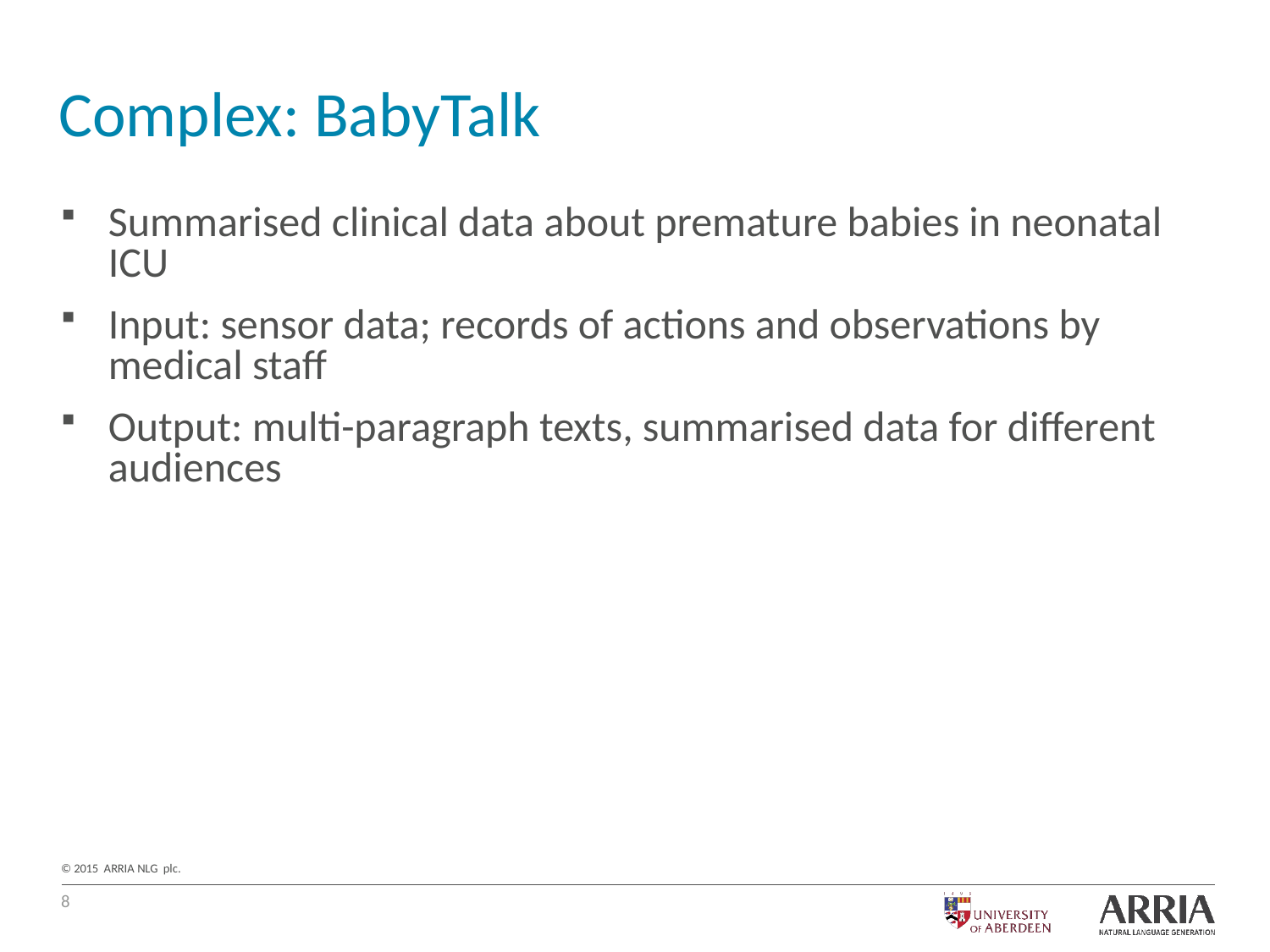

# Complex: BabyTalk
Summarised clinical data about premature babies in neonatal ICU
Input: sensor data; records of actions and observations by medical staff
Output: multi-paragraph texts, summarised data for different audiences
8